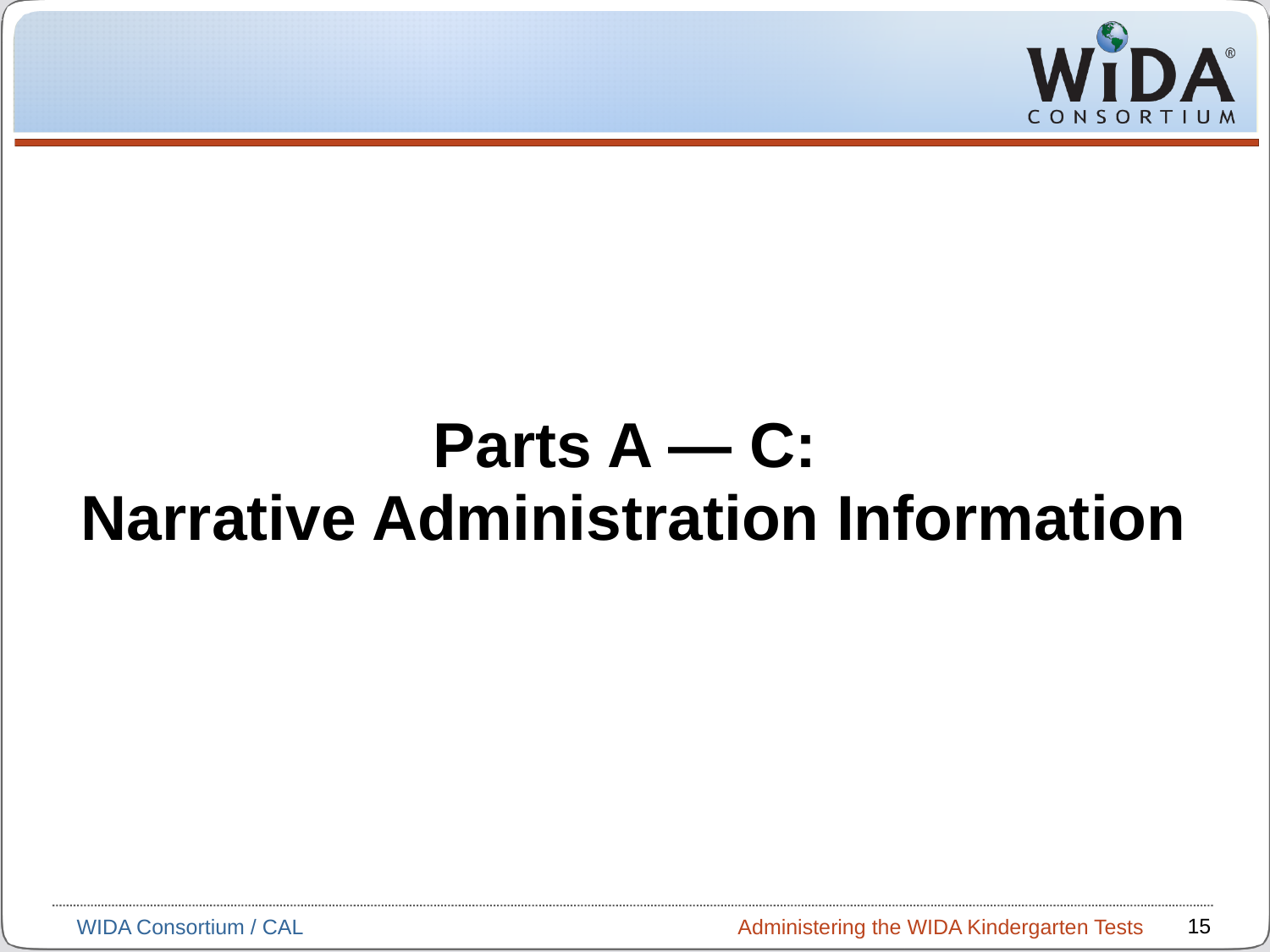

Parts A ― C:
Narrative Administration Information